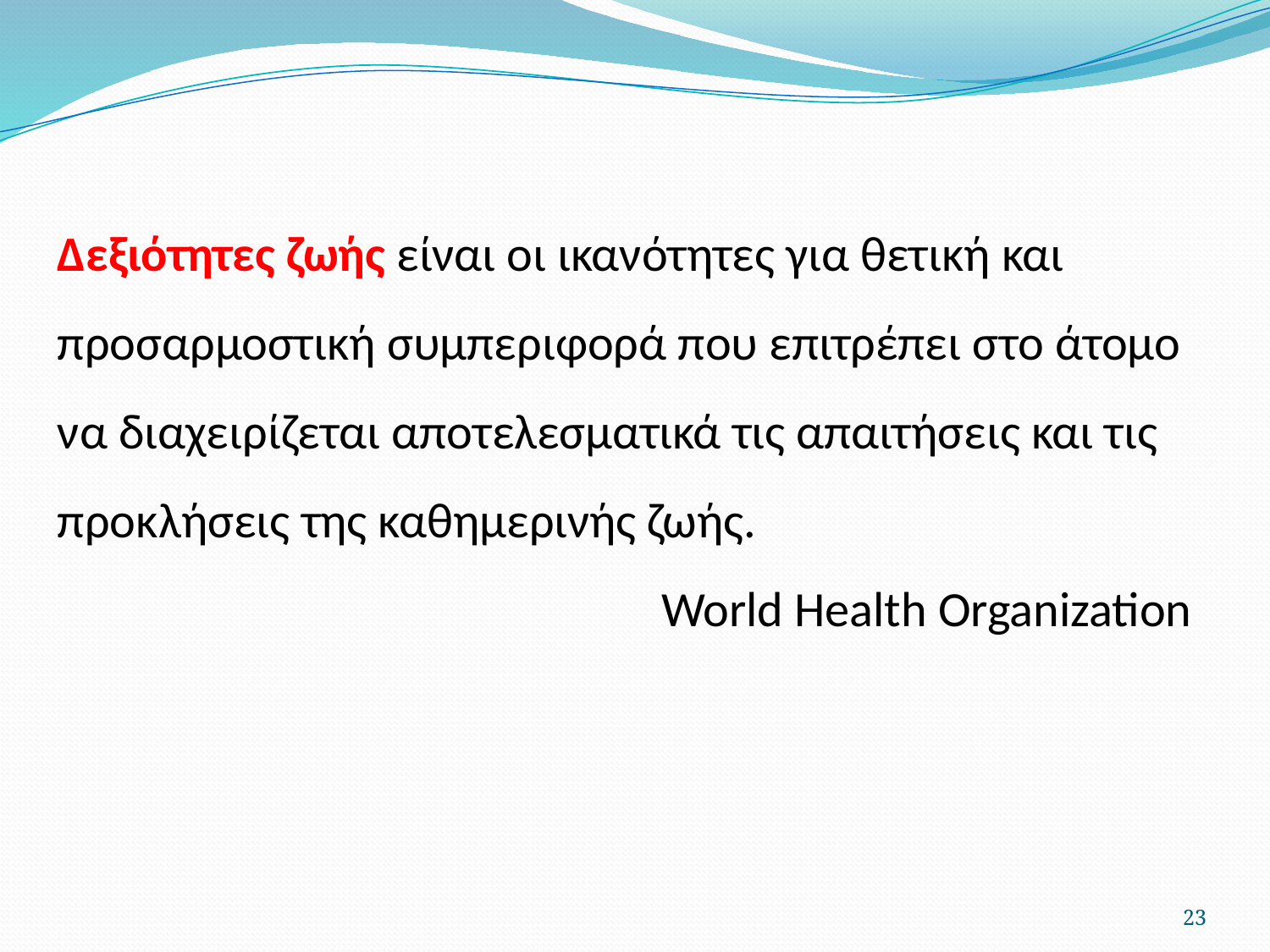

Δεξιότητες ζωής είναι οι ικανότητες για θετική και προσαρμοστική συμπεριφορά που επιτρέπει στο άτομο να διαχειρίζεται αποτελεσματικά τις απαιτήσεις και τις προκλήσεις της καθημερινής ζωής.
World Health Organization
23